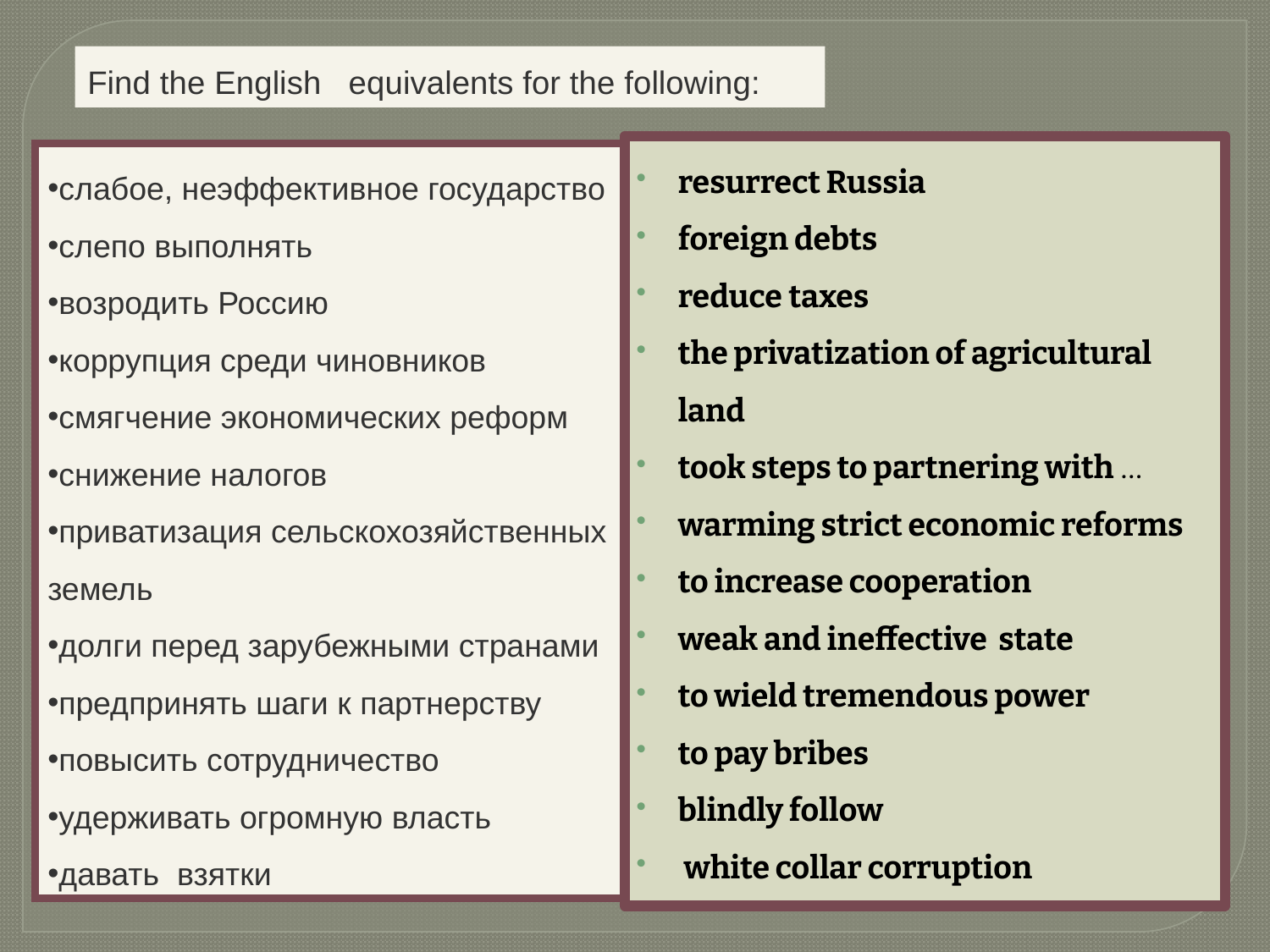

# Find the English   equivalents for the following:
слабое, неэффективное государство
слепо выполнять
возродить Россию
коррупция среди чиновников
смягчение экономических реформ
снижение налогов
приватизация сельскохозяйственных земель
долги перед зарубежными странами
предпринять шаги к партнерству
повысить сотрудничество
удерживать огромную власть
давать  взятки
resurrect Russia
foreign debts
reduce taxes
the privatization of agricultural land
took steps to partnering with …
warming strict economic reforms
to increase cooperation
weak and ineffective  state
to wield tremendous power
to pay bribes
blindly follow
 white collar corruption